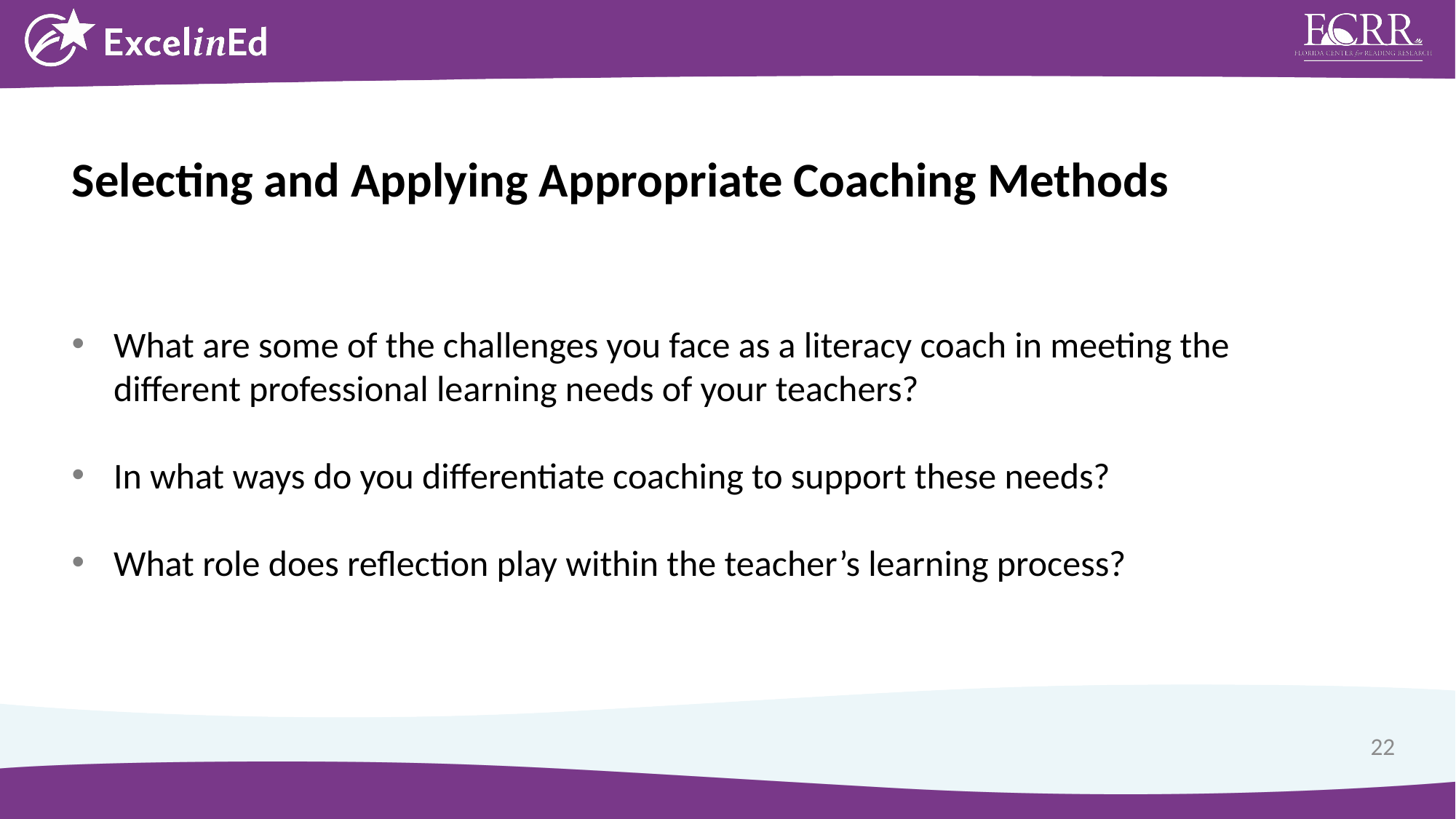

Selecting and Applying Appropriate Coaching Methods

What are some of the challenges you face as a literacy coach in meeting the different professional learning needs of your teachers?

In what ways do you differentiate coaching to support these needs?

What role does reflection play within the teacher’s learning process?
22